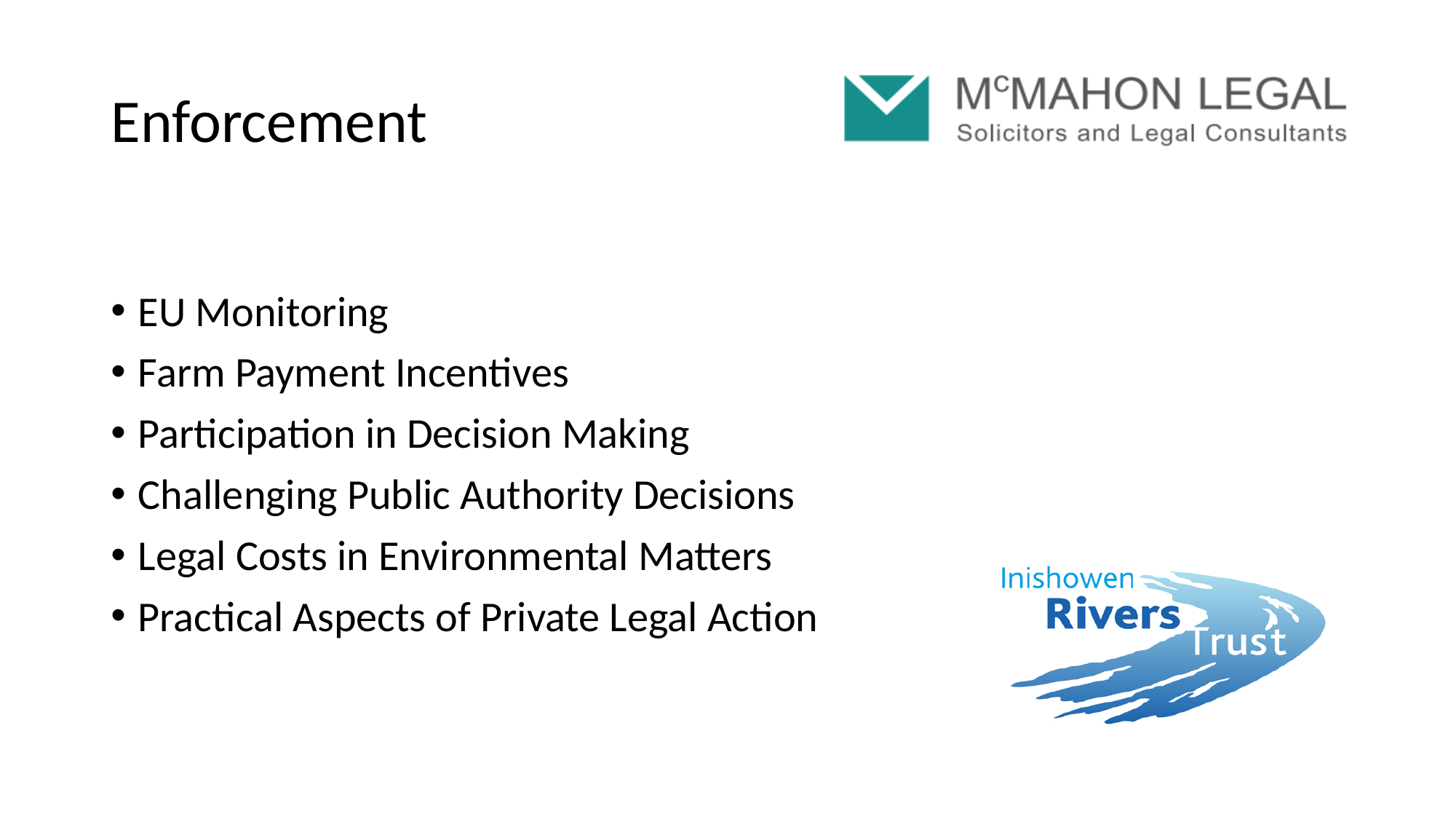

# Enforcement

EU Monitoring
Farm Payment Incentives
Participation in Decision Making
Challenging Public Authority Decisions
Legal Costs in Environmental Matters
Practical Aspects of Private Legal Action